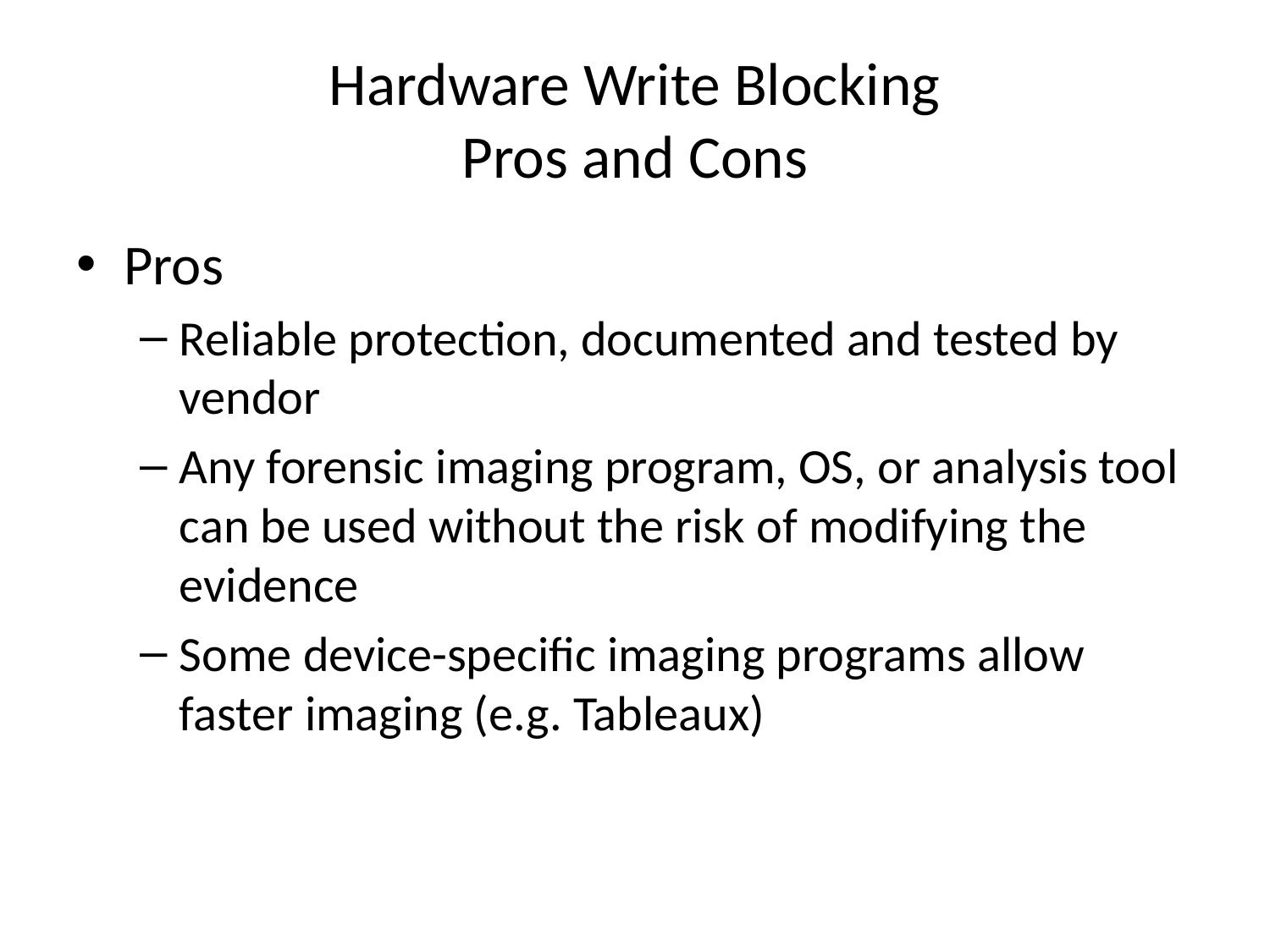

# Hardware Write Blocking Pros and Cons
Pros
Reliable protection, documented and tested by vendor
Any forensic imaging program, OS, or analysis tool can be used without the risk of modifying the evidence
Some device-specific imaging programs allow faster imaging (e.g. Tableaux)